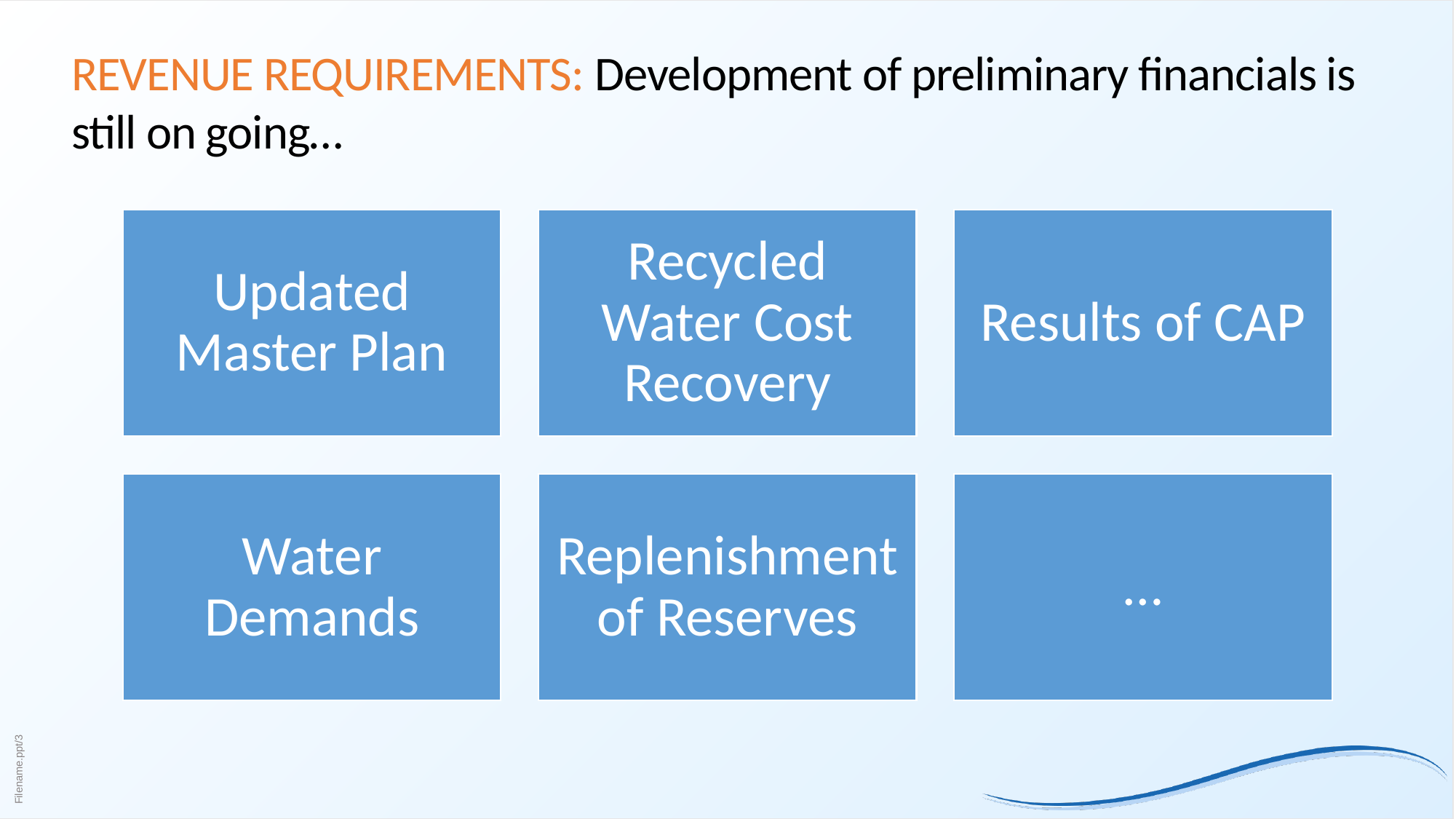

# Revenue Requirements: Development of preliminary financials is still on going…
Updated Master Plan
Recycled Water Cost Recovery
Results of CAP
Water Demands
Replenishment of Reserves
…